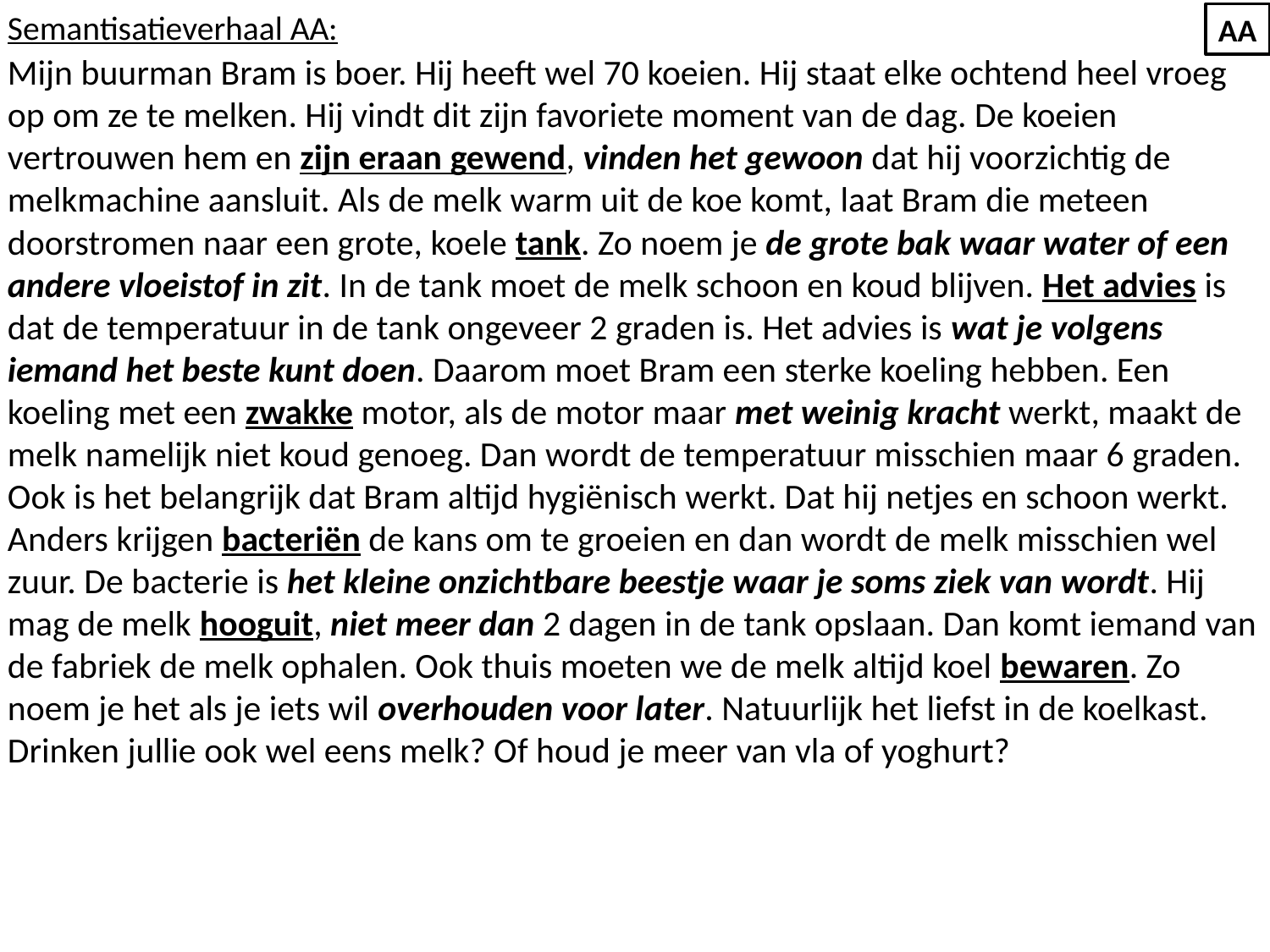

Semantisatieverhaal AA:
Mijn buurman Bram is boer. Hij heeft wel 70 koeien. Hij staat elke ochtend heel vroeg op om ze te melken. Hij vindt dit zijn favoriete moment van de dag. De koeien vertrouwen hem en zijn eraan gewend, vinden het gewoon dat hij voorzichtig de melkmachine aansluit. Als de melk warm uit de koe komt, laat Bram die meteen doorstromen naar een grote, koele tank. Zo noem je de grote bak waar water of een andere vloeistof in zit. In de tank moet de melk schoon en koud blijven. Het advies is dat de temperatuur in de tank ongeveer 2 graden is. Het advies is wat je volgens iemand het beste kunt doen. Daarom moet Bram een sterke koeling hebben. Een koeling met een zwakke motor, als de motor maar met weinig kracht werkt, maakt de melk namelijk niet koud genoeg. Dan wordt de temperatuur misschien maar 6 graden. Ook is het belangrijk dat Bram altijd hygiënisch werkt. Dat hij netjes en schoon werkt. Anders krijgen bacteriën de kans om te groeien en dan wordt de melk misschien wel zuur. De bacterie is het kleine onzichtbare beestje waar je soms ziek van wordt. Hij mag de melk hooguit, niet meer dan 2 dagen in de tank opslaan. Dan komt iemand van de fabriek de melk ophalen. Ook thuis moeten we de melk altijd koel bewaren. Zo noem je het als je iets wil overhouden voor later. Natuurlijk het liefst in de koelkast.
Drinken jullie ook wel eens melk? Of houd je meer van vla of yoghurt?
AA